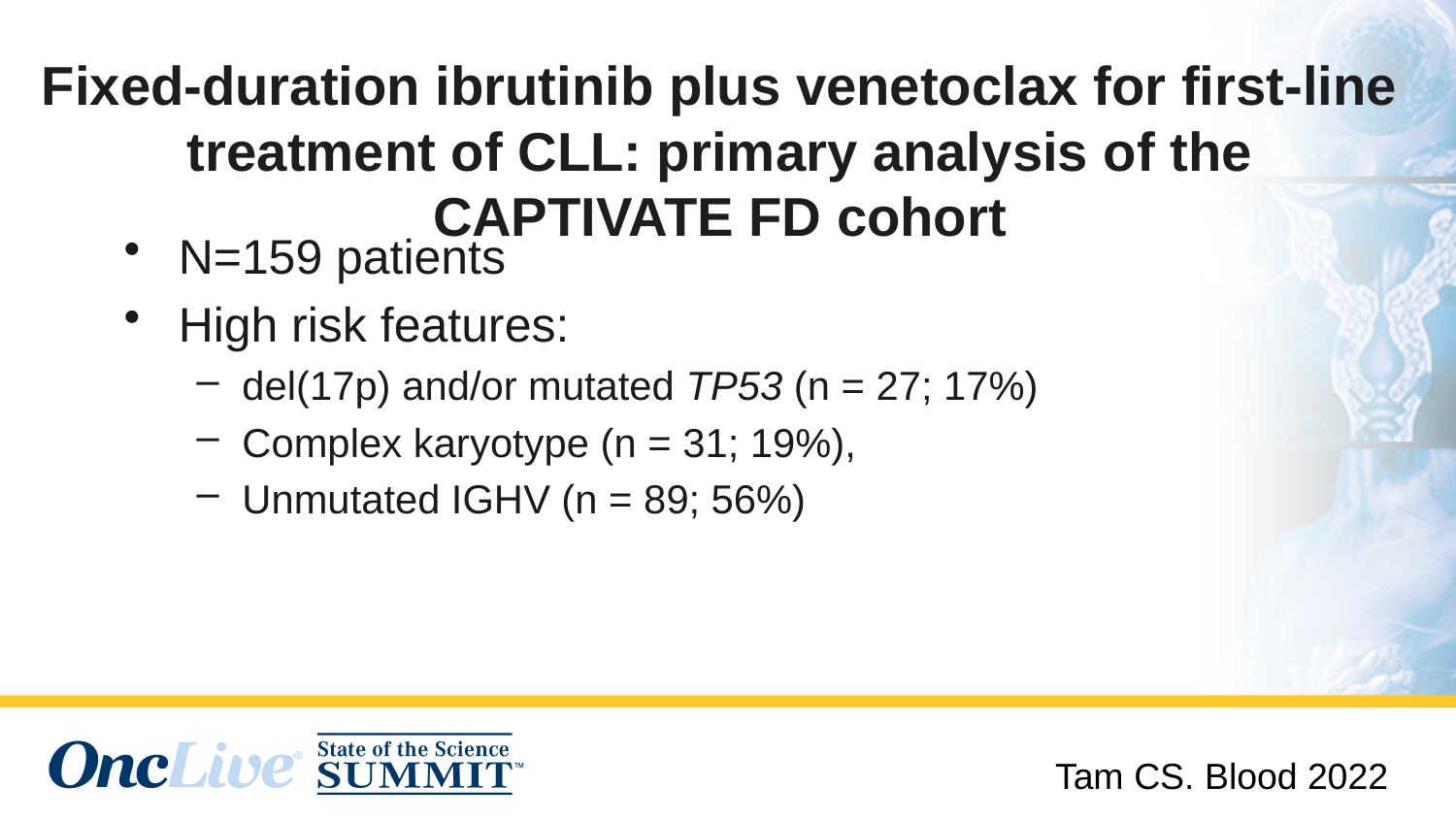

# Fixed-duration ibrutinib plus venetoclax for first-line treatment of CLL: primary analysis of the CAPTIVATE FD cohort
N=159 patients
High risk features:
del(17p) and/or mutated TP53 (n = 27; 17%)
Complex karyotype (n = 31; 19%),
Unmutated IGHV (n = 89; 56%)
Tam CS. Blood 2022